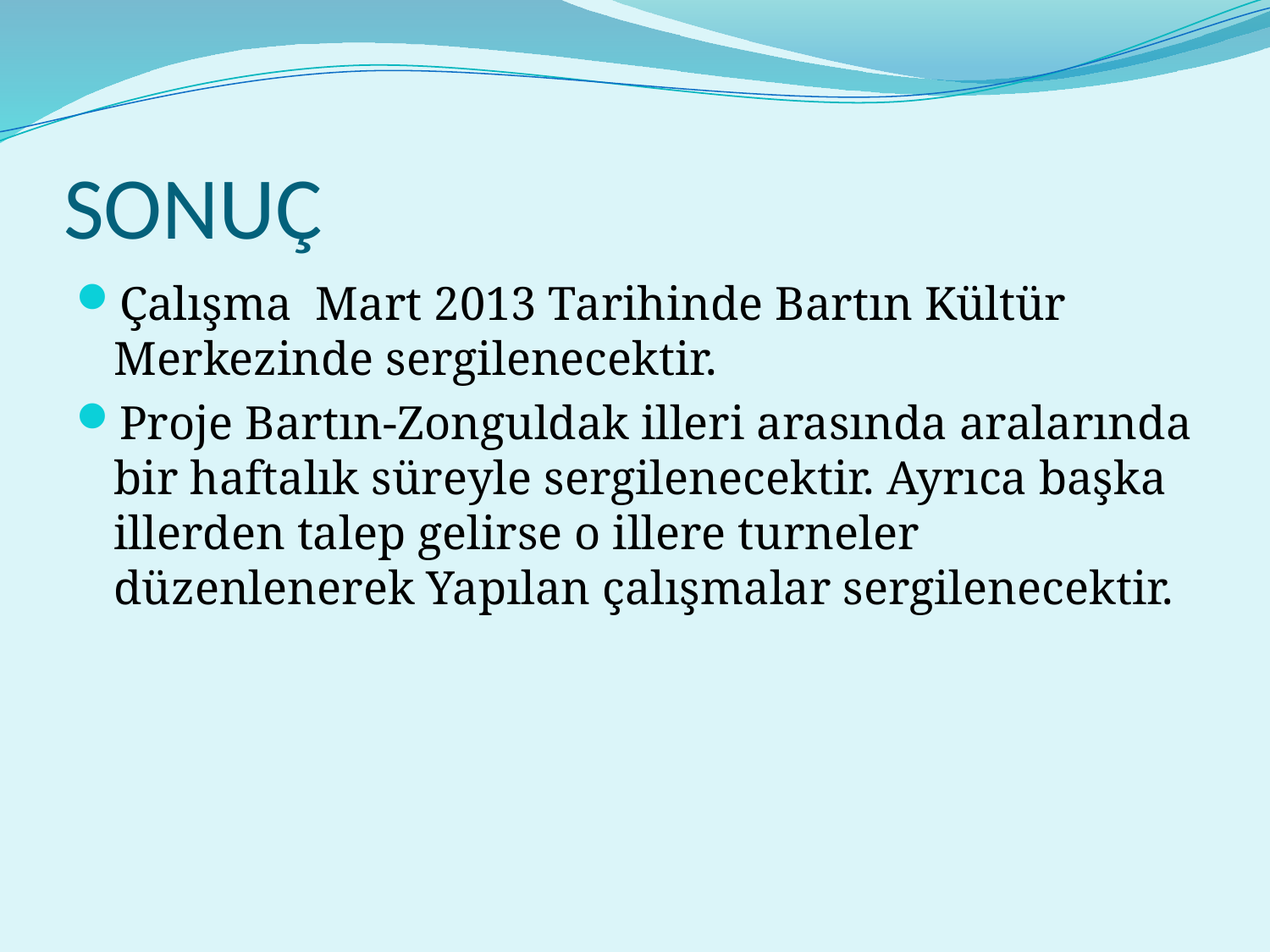

# SONUÇ
Çalışma  Mart 2013 Tarihinde Bartın Kültür Merkezinde sergilenecektir.
Proje Bartın-Zonguldak illeri arasında aralarında bir haftalık süreyle sergilenecektir. Ayrıca başka illerden talep gelirse o illere turneler düzenlenerek Yapılan çalışmalar sergilenecektir.